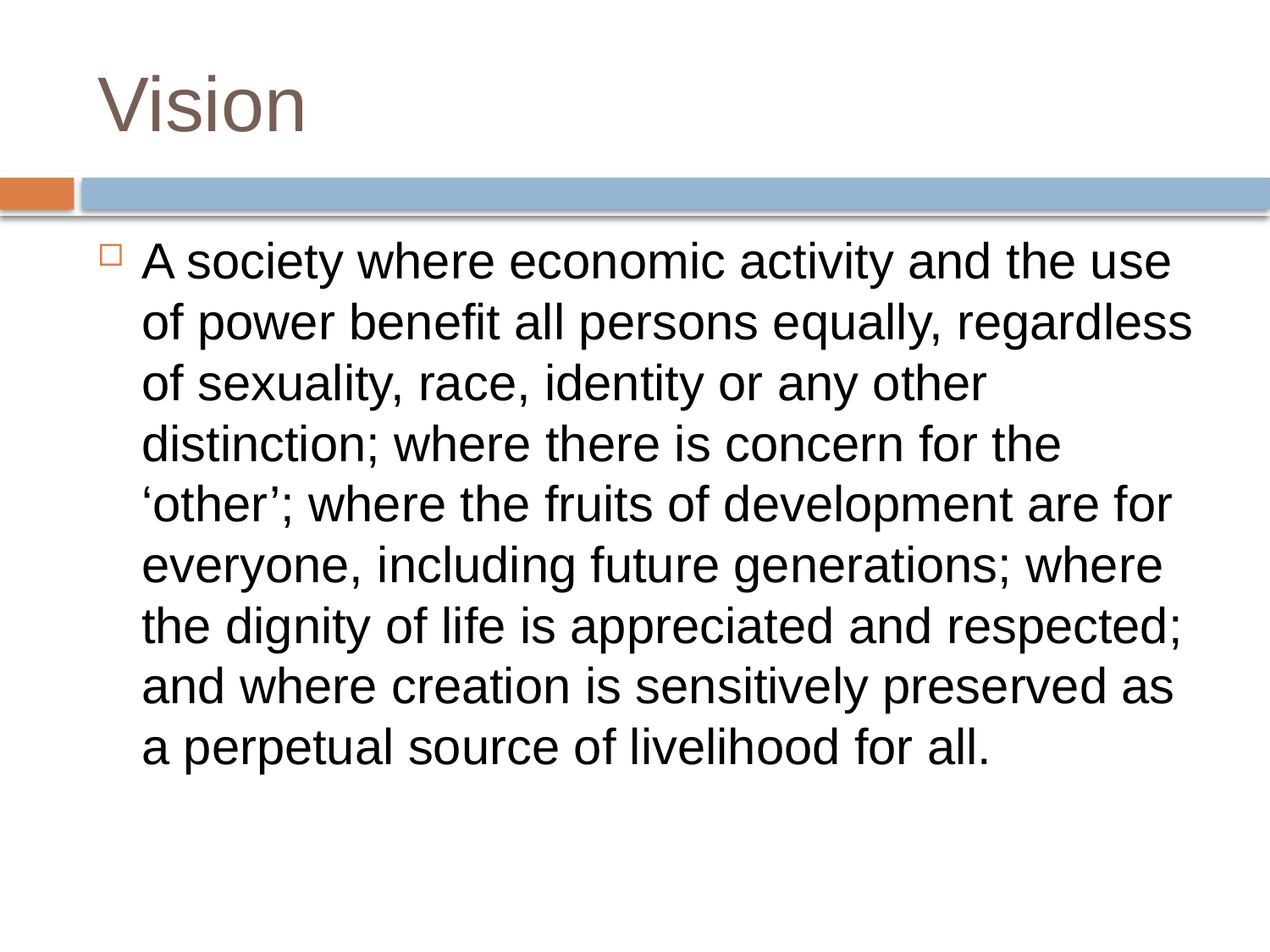

# Vision
A society where economic activity and the use of power benefit all persons equally, regardless of sexuality, race, identity or any other distinction; where there is concern for the ‘other’; where the fruits of development are for everyone, including future generations; where the dignity of life is appreciated and respected; and where creation is sensitively preserved as a perpetual source of livelihood for all.